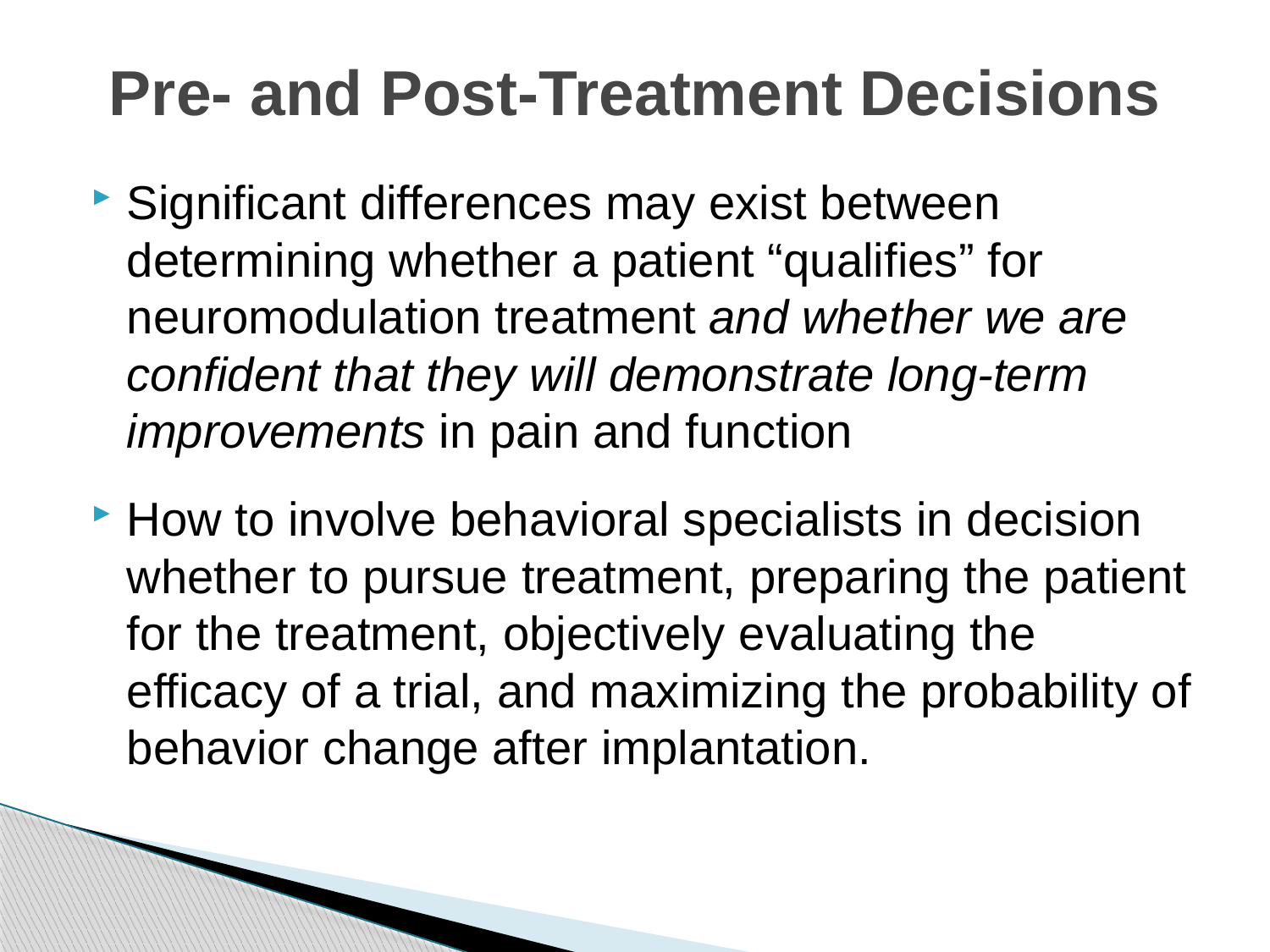

# Pre- and Post-Treatment Decisions
Significant differences may exist between determining whether a patient “qualifies” for neuromodulation treatment and whether we are confident that they will demonstrate long-term improvements in pain and function

How to involve behavioral specialists in decision whether to pursue treatment, preparing the patient for the treatment, objectively evaluating the efficacy of a trial, and maximizing the probability of behavior change after implantation.